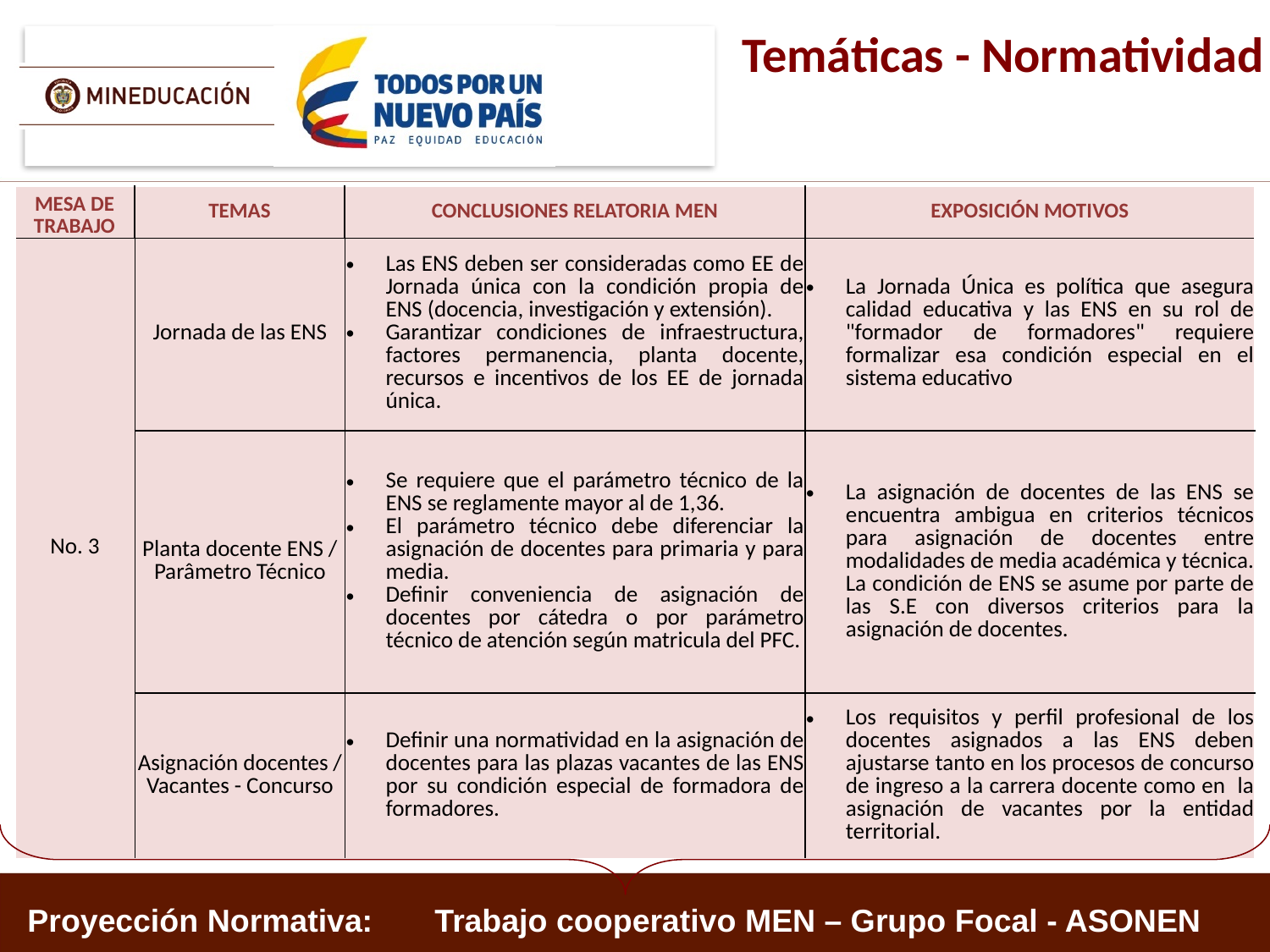

Temáticas - Normatividad
| MESA DE TRABAJO | TEMAS | CONCLUSIONES RELATORIA MEN | EXPOSICIÓN MOTIVOS |
| --- | --- | --- | --- |

| No. 3 | Jornada de las ENS | Las ENS deben ser consideradas como EE de Jornada única con la condición propia de ENS (docencia, investigación y extensión). Garantizar condiciones de infraestructura, factores permanencia, planta docente, recursos e incentivos de los EE de jornada única. | La Jornada Única es política que asegura calidad educativa y las ENS en su rol de "formador de formadores" requiere formalizar esa condición especial en el sistema educativo |
| --- | --- | --- | --- |
|  | Planta docente ENS / Parâmetro Técnico | Se requiere que el parámetro técnico de la ENS se reglamente mayor al de 1,36. El parámetro técnico debe diferenciar la asignación de docentes para primaria y para media. Definir conveniencia de asignación de docentes por cátedra o por parámetro técnico de atención según matricula del PFC. | La asignación de docentes de las ENS se encuentra ambigua en criterios técnicos para asignación de docentes entre modalidades de media académica y técnica. La condición de ENS se asume por parte de las S.E con diversos criterios para la asignación de docentes. |
|  | Asignación docentes / Vacantes - Concurso | Definir una normatividad en la asignación de docentes para las plazas vacantes de las ENS por su condición especial de formadora de formadores. | Los requisitos y perfil profesional de los docentes asignados a las ENS deben ajustarse tanto en los procesos de concurso de ingreso a la carrera docente como en la asignación de vacantes por la entidad territorial. |
Proyección Normativa:       Trabajo cooperativo MEN – Grupo Focal - ASONEN